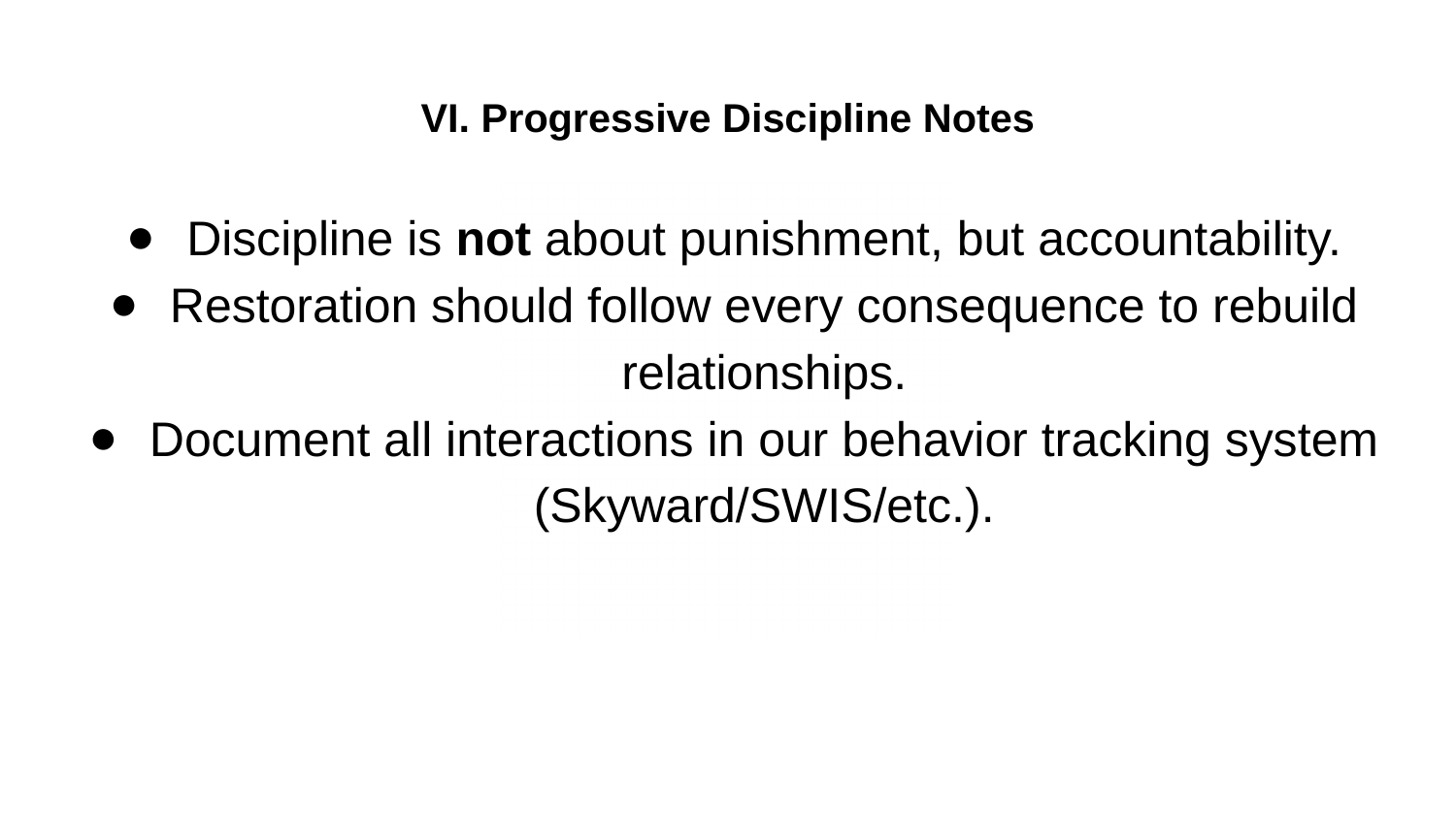

# VI. Progressive Discipline Notes

Discipline is not about punishment, but accountability.
Restoration should follow every consequence to rebuild relationships.
Document all interactions in our behavior tracking system (Skyward/SWIS/etc.).